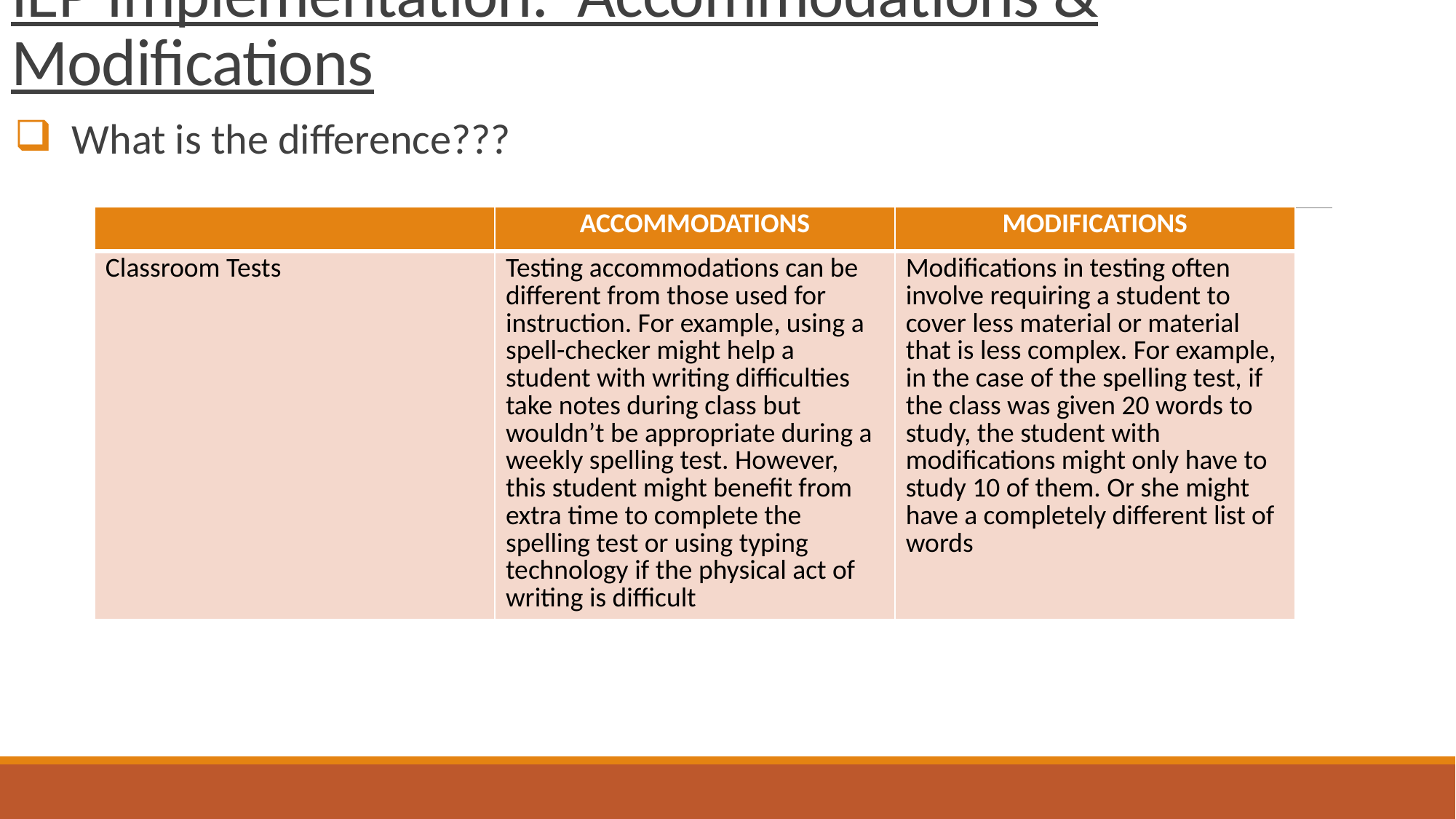

# IEP Implementation:  Accommodations & Modifications
  What is the difference???

|  | ACCOMMODATIONS | MODIFICATIONS |
| --- | --- | --- |
| Classroom Tests | Testing accommodations can be different from those used for instruction. For example, using a spell-checker might help a student with writing difficulties take notes during class but wouldn’t be appropriate during a weekly spelling test. However, this student might benefit from extra time to complete the spelling test or using typing technology if the physical act of writing is difficult | Modifications in testing often involve requiring a student to cover less material or material that is less complex. For example, in the case of the spelling test, if the class was given 20 words to study, the student with modifications might only have to study 10 of them. Or she might have a completely different list of words |